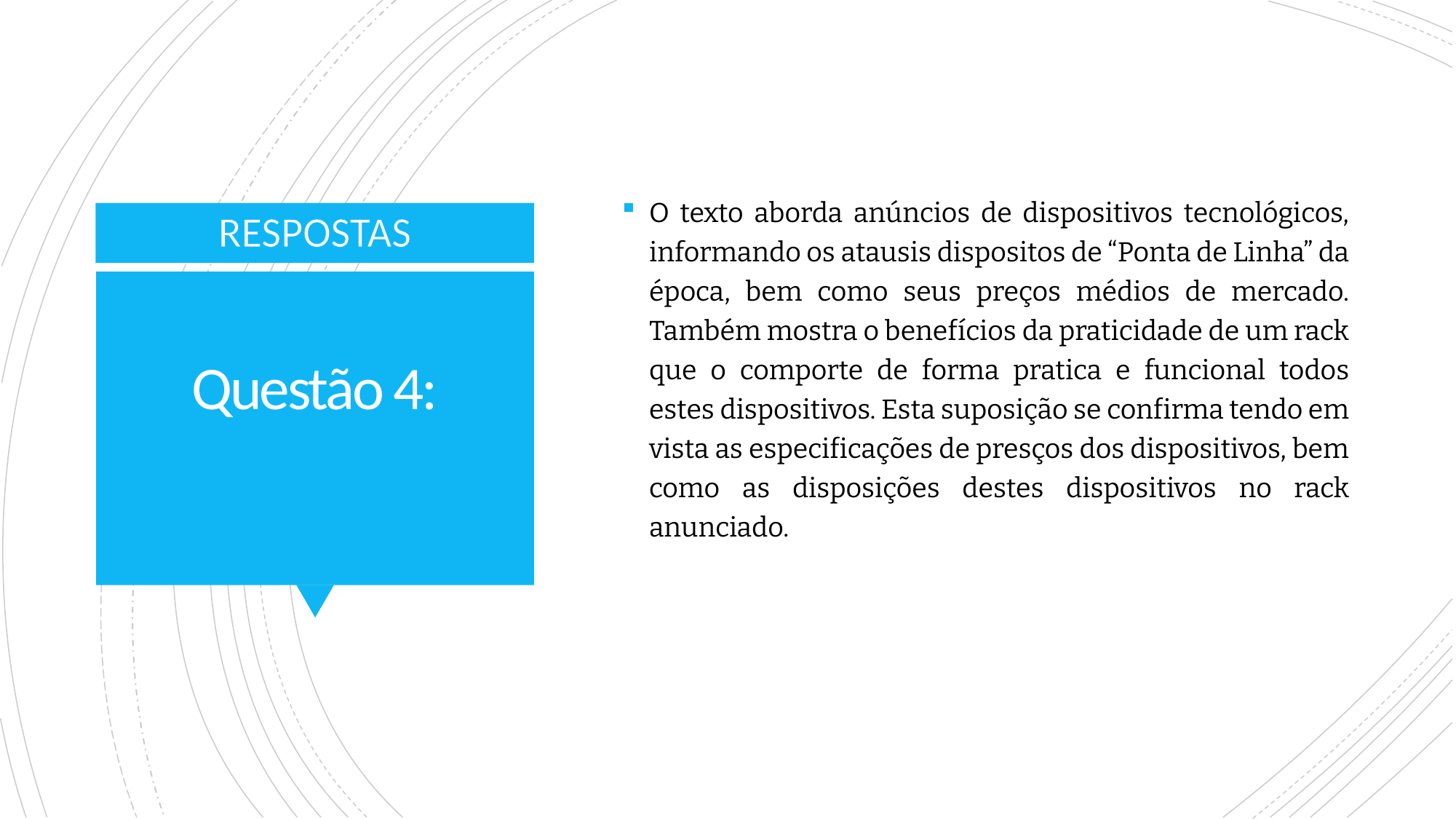

O texto aborda anúncios de dispositivos tecnológicos, informando os atausis dispositos de “Ponta de Linha” da época, bem como seus preços médios de mercado. Também mostra o benefícios da praticidade de um rack que o comporte de forma pratica e funcional todos estes dispositivos. Esta suposição se confirma tendo em vista as especificações de presços dos dispositivos, bem como as disposições destes dispositivos no rack anunciado.

RESPOSTAS
# Questão 4: